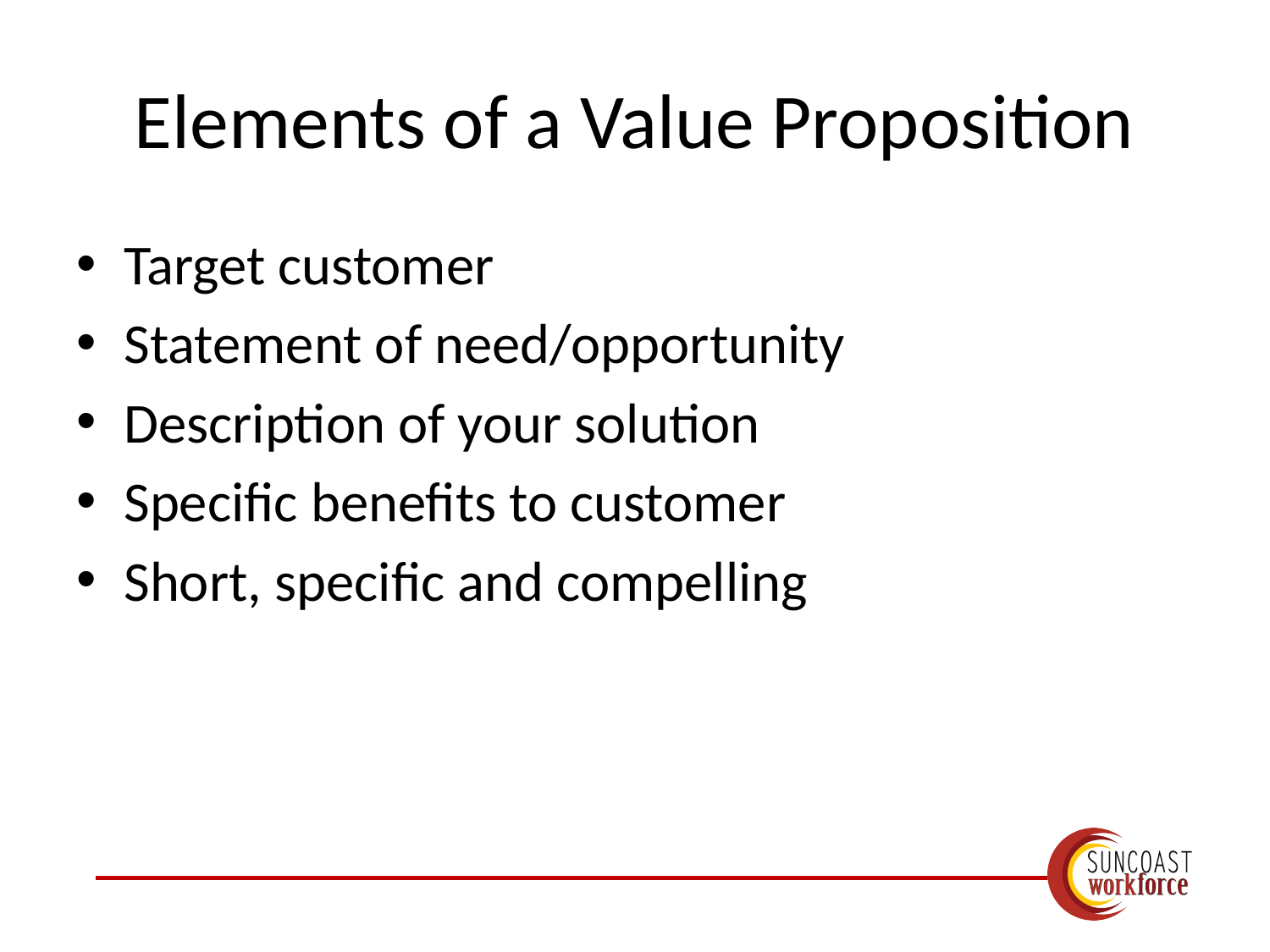

# Elements of a Value Proposition
Target customer
Statement of need/opportunity
Description of your solution
Specific benefits to customer
Short, specific and compelling